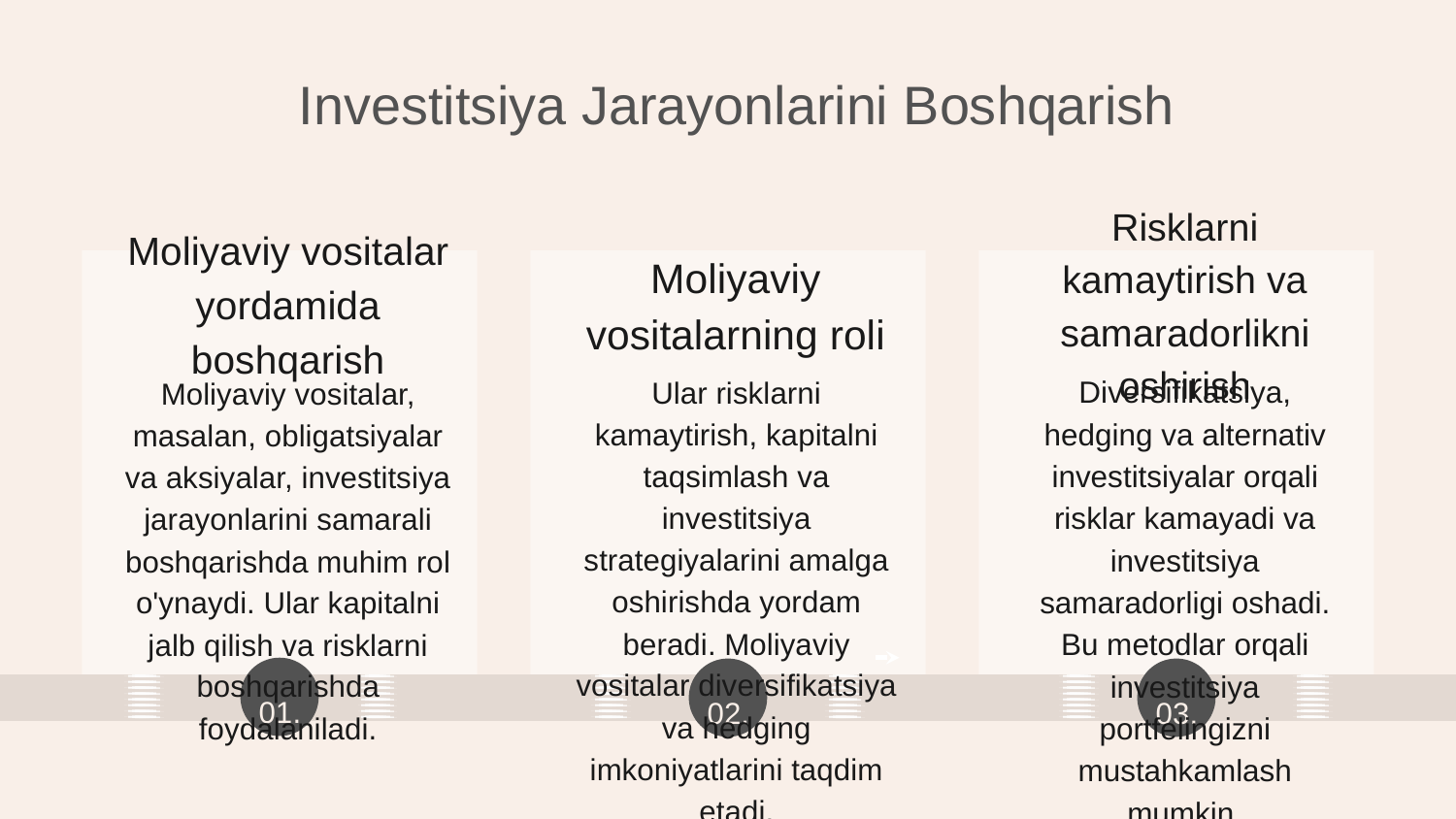

Investitsiya Jarayonlarini Boshqarish
Moliyaviy vositalar yordamida boshqarish
Moliyaviy vositalarning roli
Risklarni kamaytirish va samaradorlikni oshirish
Diversifikatsiya, hedging va alternativ investitsiyalar orqali risklar kamayadi va investitsiya samaradorligi oshadi. Bu metodlar orqali investitsiya portfelingizni mustahkamlash mumkin.
Ular risklarni kamaytirish, kapitalni taqsimlash va investitsiya strategiyalarini amalga oshirishda yordam beradi. Moliyaviy vositalar diversifikatsiya va hedging imkoniyatlarini taqdim etadi.
Moliyaviy vositalar, masalan, obligatsiyalar va aksiyalar, investitsiya jarayonlarini samarali boshqarishda muhim rol o'ynaydi. Ular kapitalni jalb qilish va risklarni boshqarishda foydalaniladi.